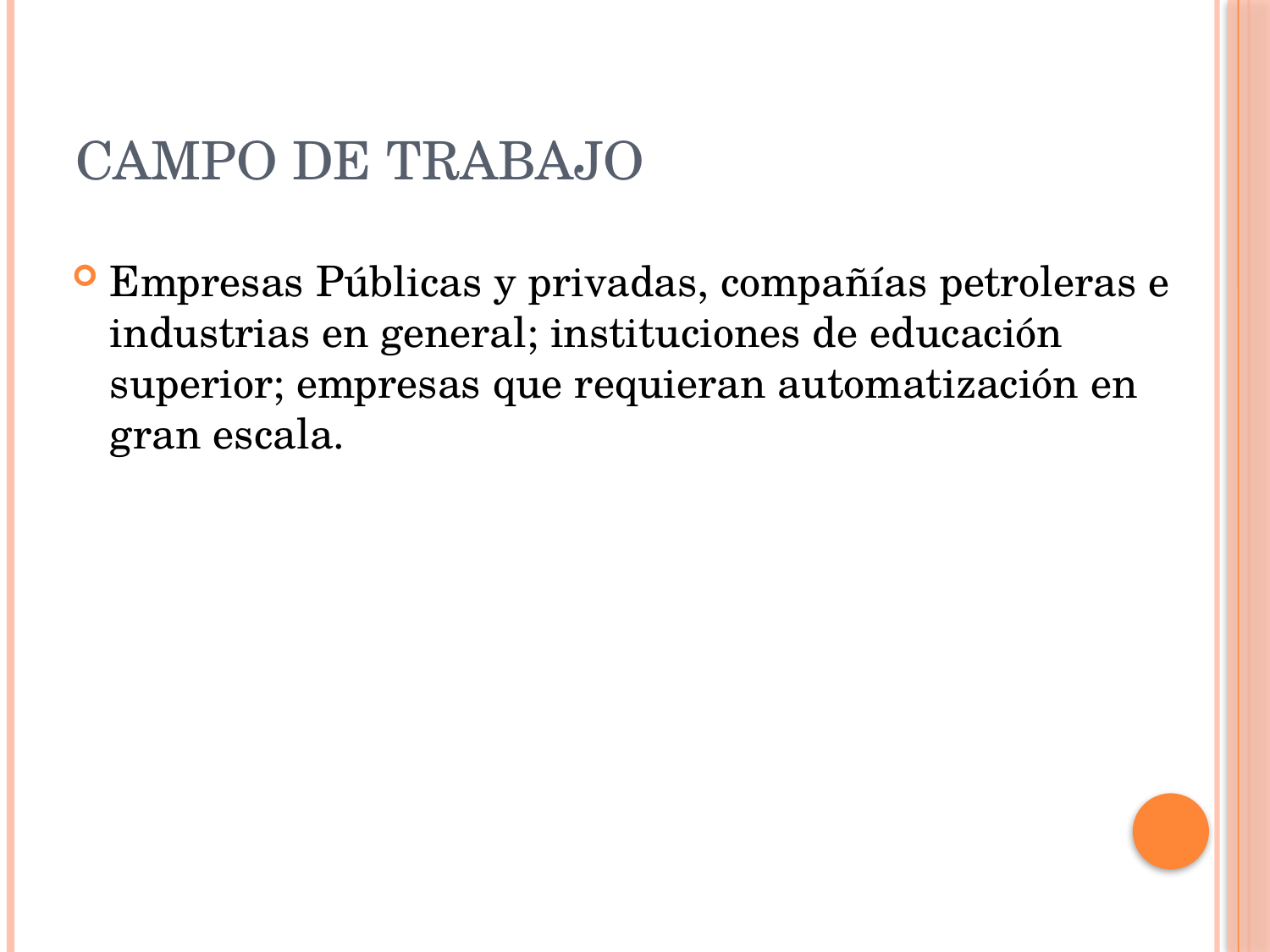

# Campo de Trabajo
Empresas Públicas y privadas, compañías petroleras e industrias en general; instituciones de educación superior; empresas que requieran automatización en gran escala.